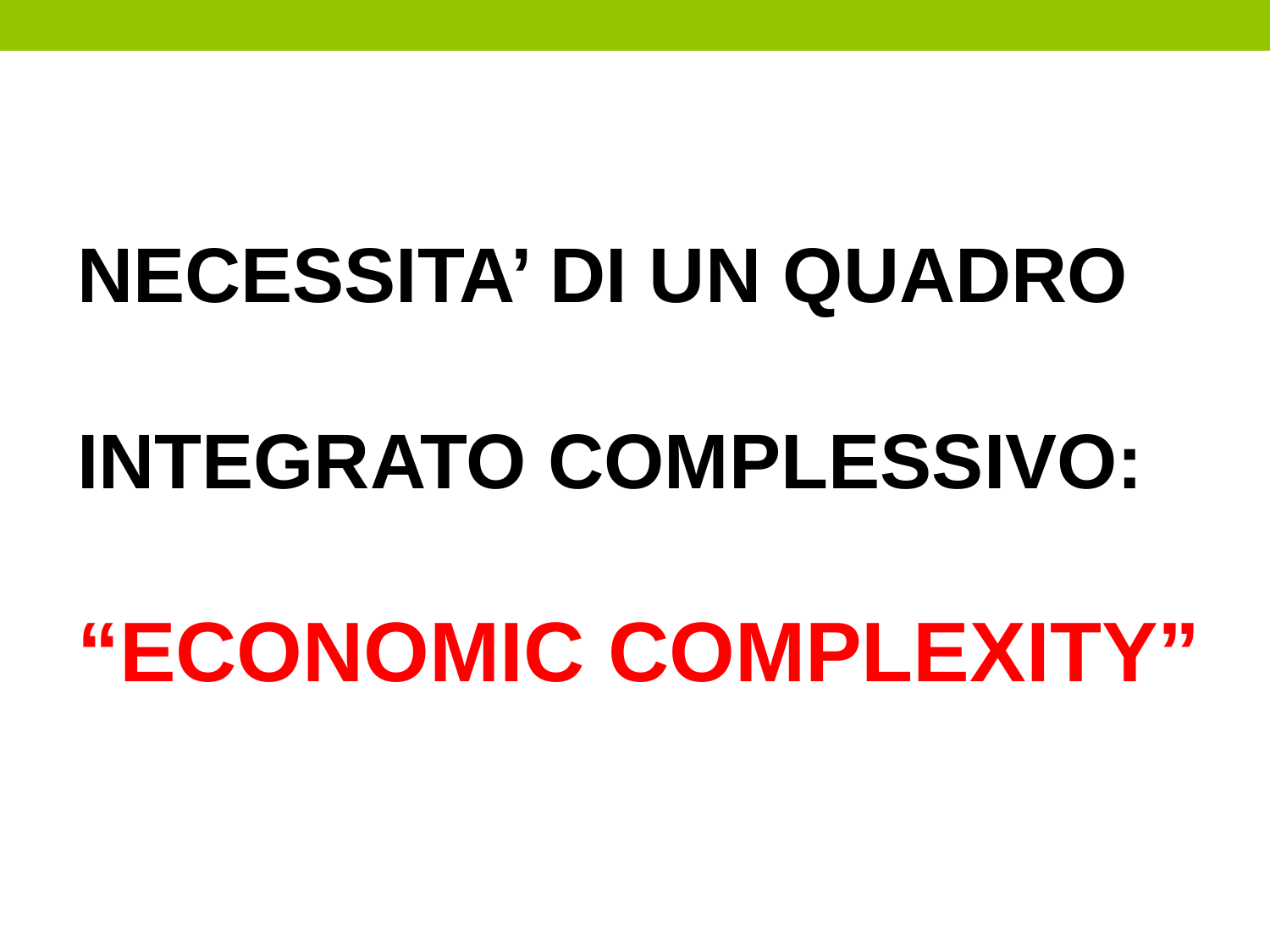

NECESSITA’ DI UN QUADRO

INTEGRATO COMPLESSIVO:

“ECONOMIC COMPLEXITY”